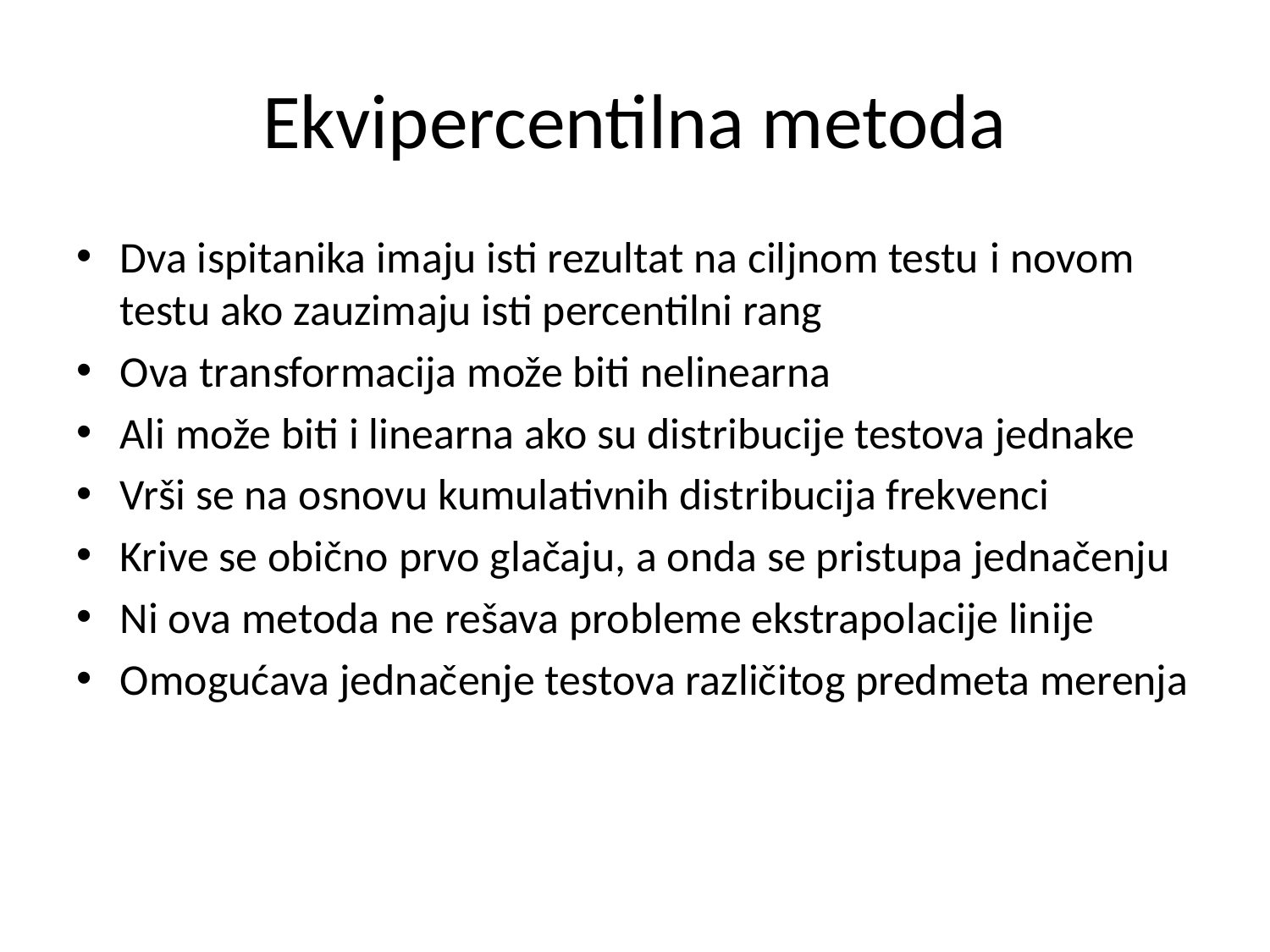

# Ekvipercentilna metoda
Dva ispitanika imaju isti rezultat na ciljnom testu i novom testu ako zauzimaju isti percentilni rang
Ova transformacija može biti nelinearna
Ali može biti i linearna ako su distribucije testova jednake
Vrši se na osnovu kumulativnih distribucija frekvenci
Krive se obično prvo glačaju, a onda se pristupa jednačenju
Ni ova metoda ne rešava probleme ekstrapolacije linije
Omogućava jednačenje testova različitog predmeta merenja